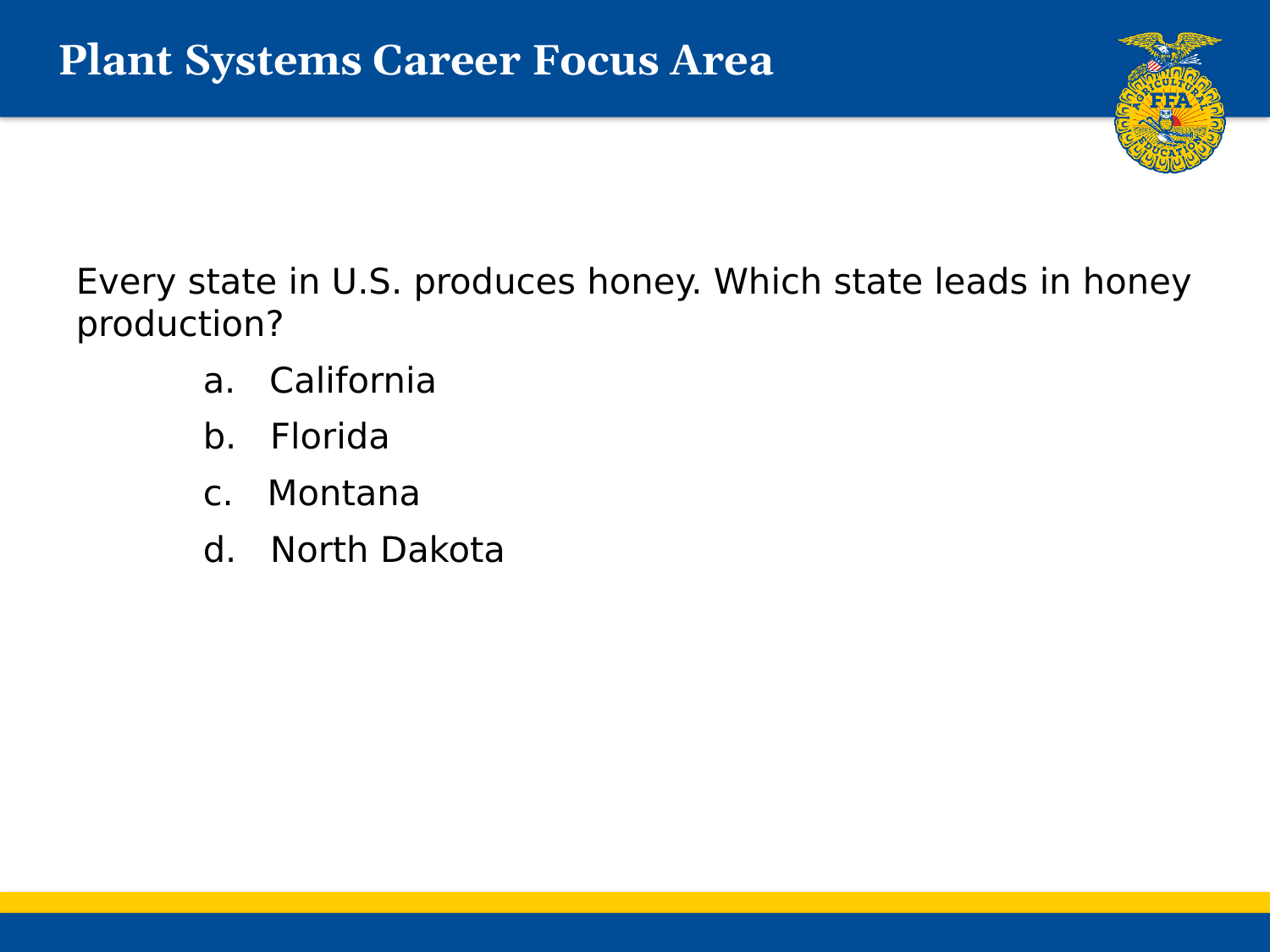

# Plant Systems Career Focus Area
Every state in U.S. produces honey. Which state leads in honey production?
	a.   California
	b.   Florida
	c.   Montana
	d.   North Dakota